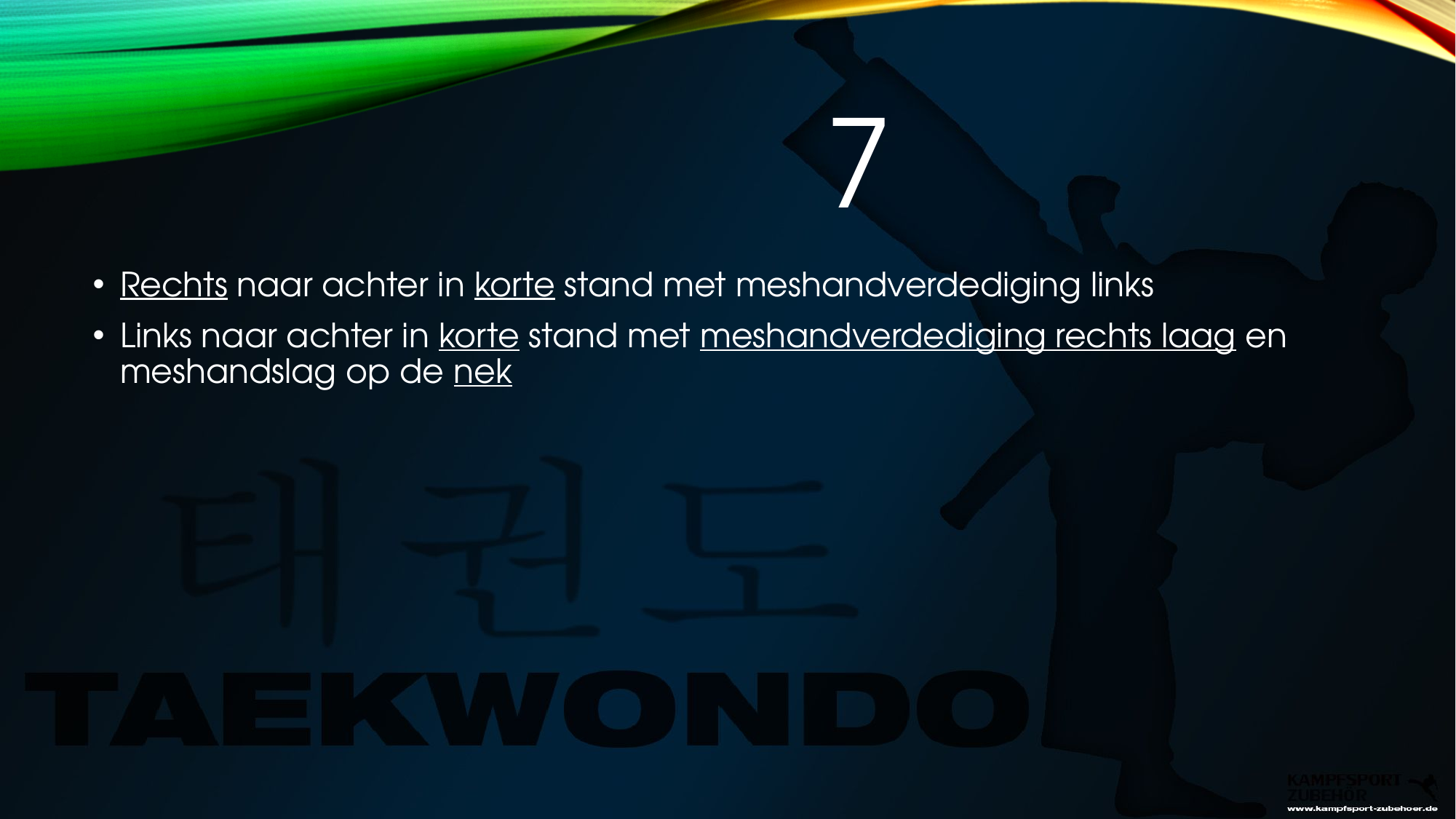

# 7
Rechts naar achter in korte stand met meshandverdediging links
Links naar achter in korte stand met meshandverdediging rechts laag en meshandslag op de nek